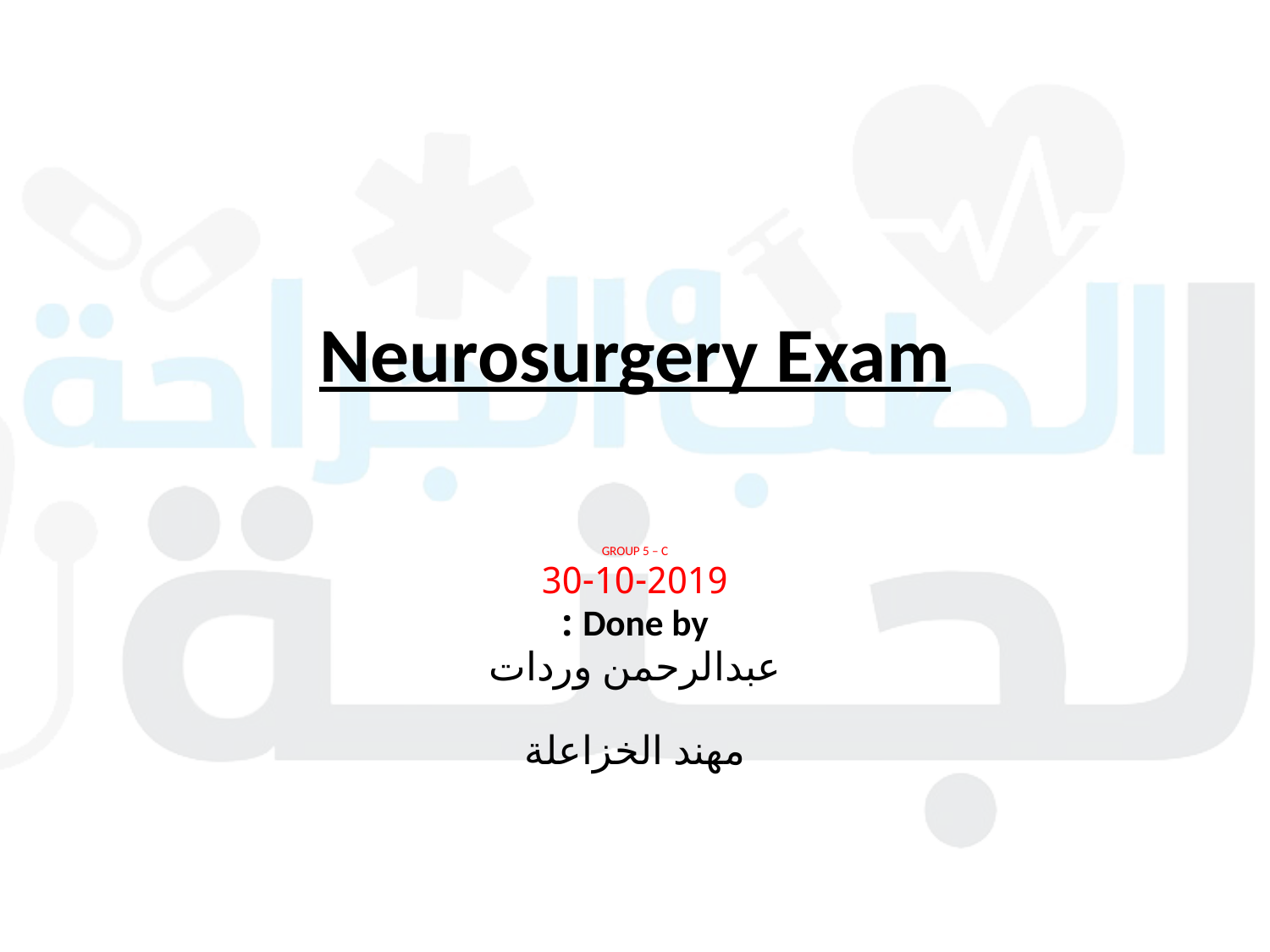

# Neurosurgery Exam
GROUP 5 – C
30-10-2019
Done by :
عبدالرحمن وردات
مهند الخزاعلة